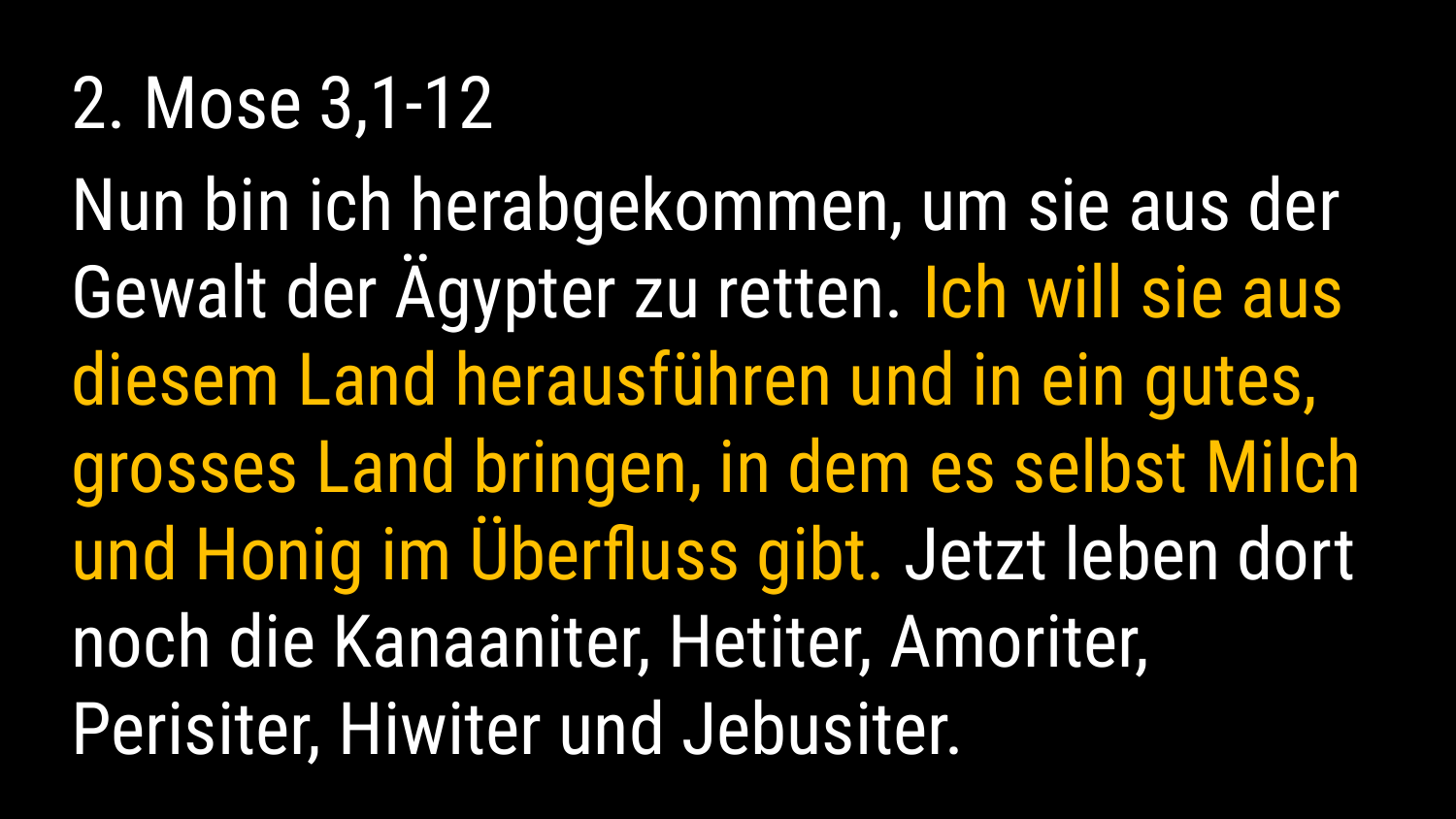

2. Mose 3,1-12
Nun bin ich herabgekommen, um sie aus der Gewalt der Ägypter zu retten. Ich will sie aus diesem Land herausführen und in ein gutes, grosses Land bringen, in dem es selbst Milch und Honig im Überfluss gibt. Jetzt leben dort noch die Kanaaniter, Hetiter, Amoriter, Perisiter, Hiwiter und Jebusiter.